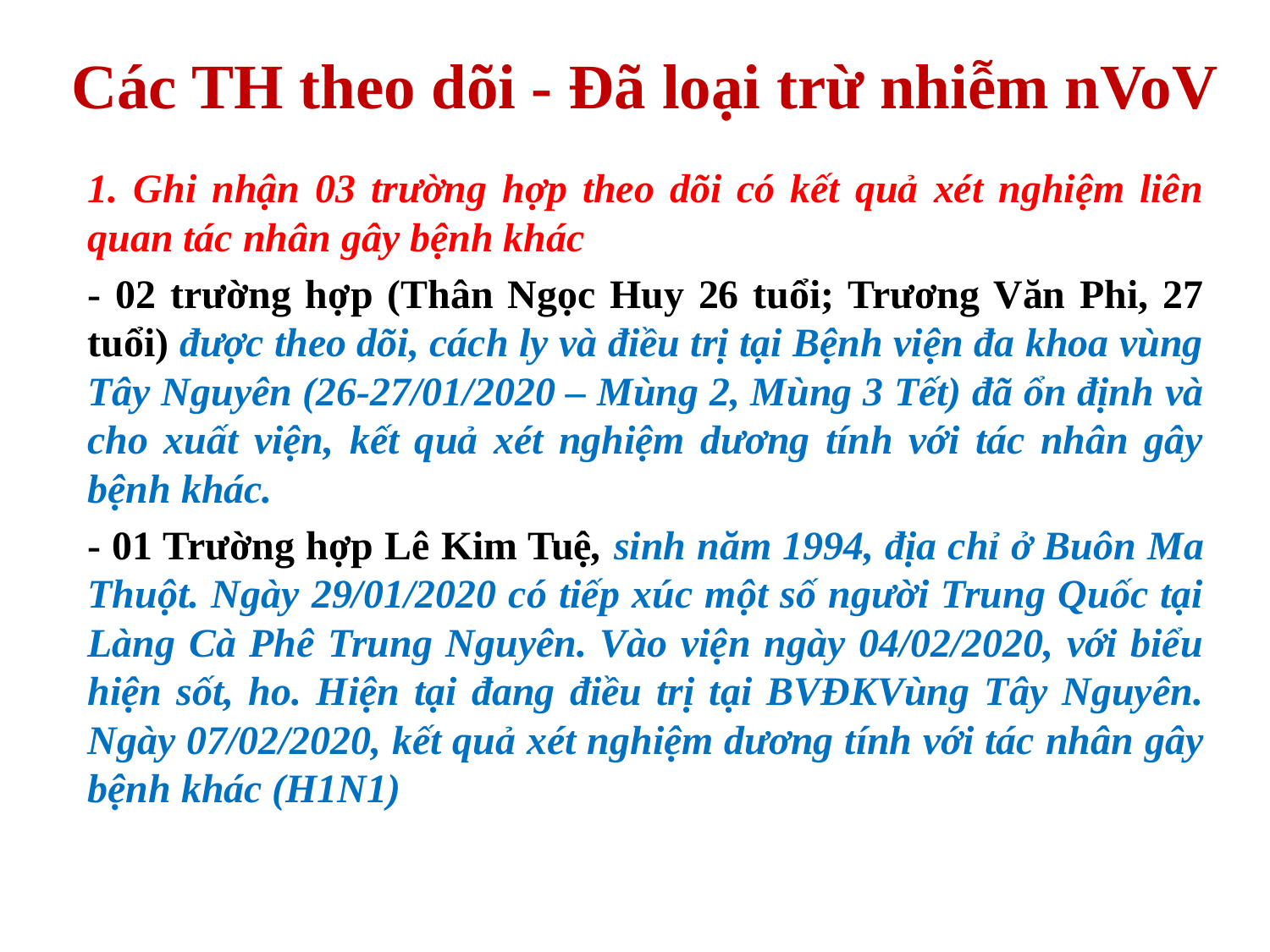

# Các TH theo dõi - Đã loại trừ nhiễm nVoV
1. Ghi nhận 03 trường hợp theo dõi có kết quả xét nghiệm liên quan tác nhân gây bệnh khác
- 02 trường hợp (Thân Ngọc Huy 26 tuổi; Trương Văn Phi, 27 tuổi) được theo dõi, cách ly và điều trị tại Bệnh viện đa khoa vùng Tây Nguyên (26-27/01/2020 – Mùng 2, Mùng 3 Tết) đã ổn định và cho xuất viện, kết quả xét nghiệm dương tính với tác nhân gây bệnh khác.
- 01 Trường hợp Lê Kim Tuệ, sinh năm 1994, địa chỉ ở Buôn Ma Thuột. Ngày 29/01/2020 có tiếp xúc một số người Trung Quốc tại Làng Cà Phê Trung Nguyên. Vào viện ngày 04/02/2020, với biểu hiện sốt, ho. Hiện tại đang điều trị tại BVĐKVùng Tây Nguyên. Ngày 07/02/2020, kết quả xét nghiệm dương tính với tác nhân gây bệnh khác (H1N1)